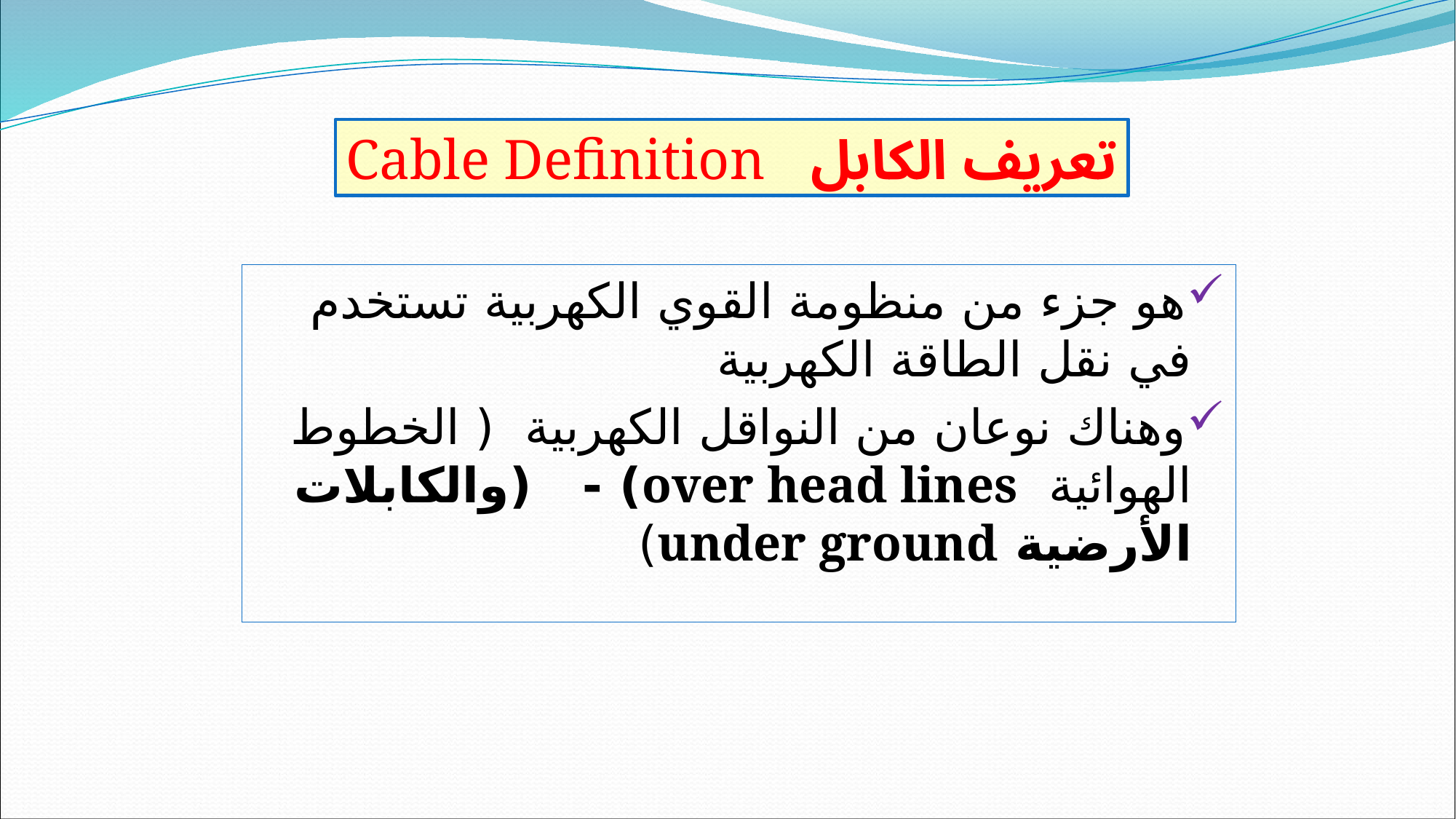

تعريف الكابل   Cable Definition
هو جزء من منظومة القوي الكهربية تستخدم في نقل الطاقة الكهربية
وهناك نوعان من النواقل الكهربية  ( الخطوط الهوائية  over head lines) -   (والكابلات الأرضية under ground)